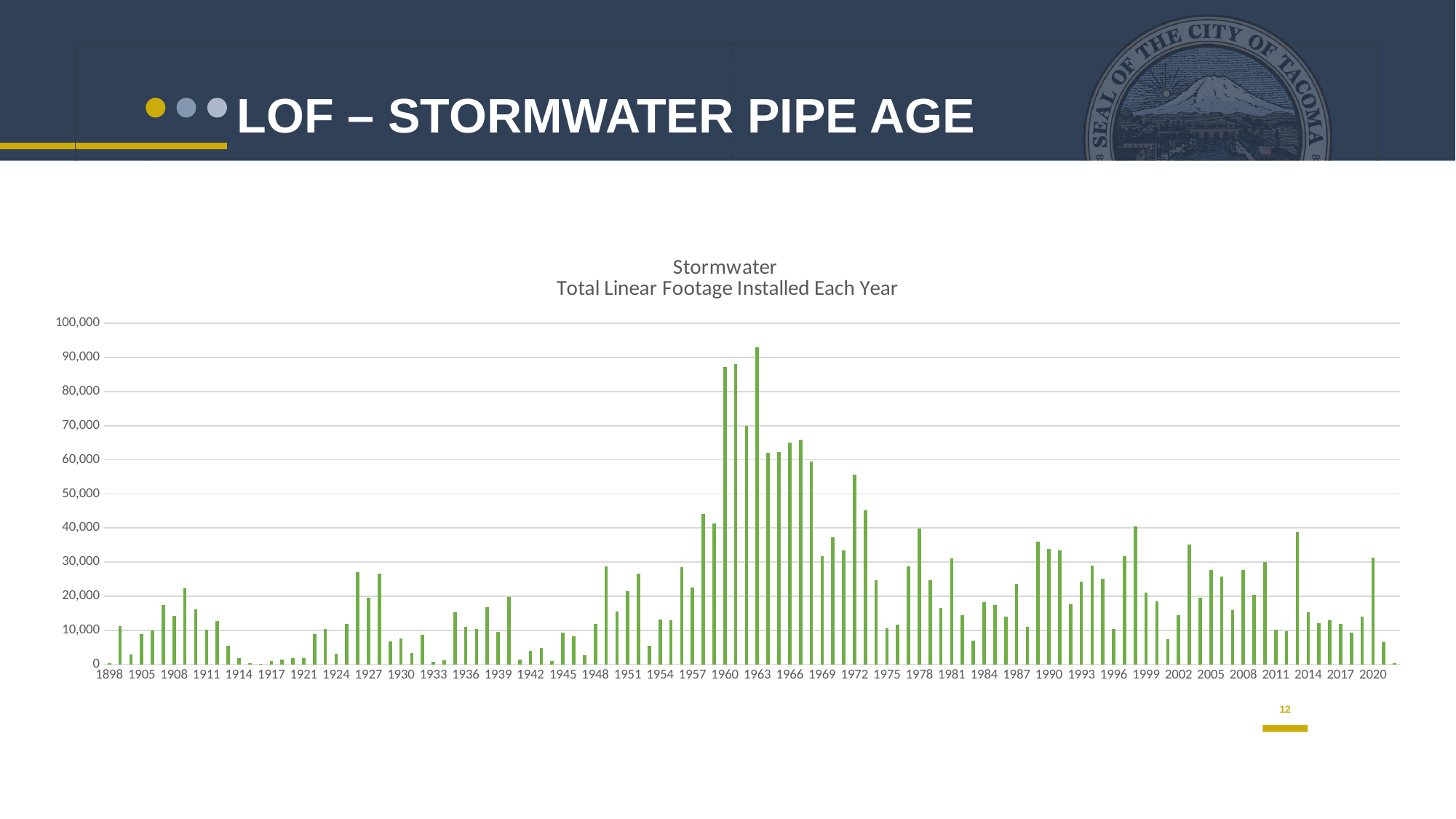

#

12
LOF – STORMWATER PIPE AGE

### Chart: Stormwater
Total Linear Footage Installed Each Year

| Category |  |
|---|---|
| 1898 | 291.604622488719 |
| 1900 | 11236.130844772793 |
| 1904 | 2843.5968002477894 |
| 1905 | 8903.512412910488 |
| 1906 | 9990.201628808292 |
| 1907 | 17469.96142371147 |
| 1908 | 14121.938820194437 |
| 1909 | 22408.99295251055 |
| 1910 | 16255.477765586944 |
| 1911 | 10231.061893518377 |
| 1912 | 12844.168303063045 |
| 1913 | 5545.959144193308 |
| 1914 | 1904.4070384210247 |
| 1915 | 255.28470643241099 |
| 1916 | 153.63831086376 |
| 1917 | 1070.559185143022 |
| 1918 | 1396.886908398979 |
| 1919 | 1787.4846064443445 |
| 1921 | 1945.5216459122298 |
| 1922 | 8915.044807257198 |
| 1923 | 10411.773656496533 |
| 1924 | 3146.8103444717876 |
| 1925 | 11950.469669494503 |
| 1926 | 26972.56520498941 |
| 1927 | 19583.82258294132 |
| 1928 | 26560.419937111452 |
| 1929 | 6721.7077142297385 |
| 1930 | 7585.709875130893 |
| 1931 | 3417.751457820375 |
| 1932 | 8668.491022684106 |
| 1933 | 723.1649069750554 |
| 1934 | 1126.479310339966 |
| 1935 | 15308.620683952488 |
| 1936 | 10978.159897139478 |
| 1937 | 10375.090092954997 |
| 1938 | 16886.47435191005 |
| 1939 | 9501.64495119925 |
| 1940 | 19861.739172297508 |
| 1941 | 1323.6221103549453 |
| 1942 | 3947.876565509234 |
| 1943 | 4863.658258993559 |
| 1944 | 1091.3442075975859 |
| 1945 | 9238.331475377907 |
| 1946 | 8162.10888755315 |
| 1947 | 2612.742585345709 |
| 1948 | 11884.666473755266 |
| 1949 | 28796.10527822702 |
| 1950 | 15549.794901422863 |
| 1951 | 21541.41551939625 |
| 1952 | 26580.374533090704 |
| 1953 | 5517.315435510162 |
| 1954 | 13235.028260365649 |
| 1955 | 12973.169206986042 |
| 1956 | 28427.345881506084 |
| 1957 | 22649.278897553057 |
| 1958 | 44048.57123465473 |
| 1959 | 41367.30200139978 |
| 1960 | 87225.03838982314 |
| 1961 | 88021.35359079372 |
| 1962 | 69933.01696470942 |
| 1963 | 92985.04855840372 |
| 1964 | 61967.70141395853 |
| 1965 | 62229.870057139866 |
| 1966 | 65153.06017600618 |
| 1967 | 65855.35159130937 |
| 1968 | 59517.417794737696 |
| 1969 | 31798.221010502795 |
| 1970 | 37226.66810945744 |
| 1971 | 33394.834418535815 |
| 1972 | 55545.98108943056 |
| 1973 | 45192.77294444225 |
| 1974 | 24762.87989826967 |
| 1975 | 10704.445432939148 |
| 1976 | 11592.83792905661 |
| 1977 | 28666.15415099161 |
| 1978 | 39829.759608651235 |
| 1979 | 24602.62184488757 |
| 1980 | 16561.516064836454 |
| 1981 | 31111.841327501148 |
| 1982 | 14539.907972388113 |
| 1983 | 7029.127785503922 |
| 1984 | 18359.368268673716 |
| 1985 | 17367.77218304886 |
| 1986 | 13990.922259304643 |
| 1987 | 23684.790408658708 |
| 1988 | 11088.643238527107 |
| 1989 | 35934.183036681934 |
| 1990 | 33767.25384207314 |
| 1991 | 33467.03951273703 |
| 1992 | 17726.73921965215 |
| 1993 | 24279.8274568993 |
| 1994 | 28906.69805153756 |
| 1995 | 25114.70049837513 |
| 1996 | 10492.114910085264 |
| 1997 | 31797.997829324682 |
| 1998 | 40549.54041669438 |
| 1999 | 21063.031054593463 |
| 2000 | 18491.298817388324 |
| 2001 | 7507.629059135372 |
| 2002 | 14423.642192168243 |
| 2003 | 35198.51270178102 |
| 2004 | 19560.361807288267 |
| 2005 | 27760.300285283112 |
| 2006 | 25767.672143378146 |
| 2007 | 15977.9816551373 |
| 2008 | 27627.969954585886 |
| 2009 | 20483.46418224034 |
| 2010 | 30066.896387641504 |
| 2011 | 10277.762647380852 |
| 2012 | 9837.77197957719 |
| 2013 | 38882.3589007902 |
| 2014 | 15332.134001675355 |
| 2015 | 12047.103112390154 |
| 2016 | 12852.161205826738 |
| 2017 | 11956.677993664742 |
| 2018 | 9343.833256922697 |
| 2019 | 13916.708115374237 |
| 2020 | 31311.416465109563 |
| 2021 | 6624.577311323475 |
| 2022 | 374.6451255834468 |